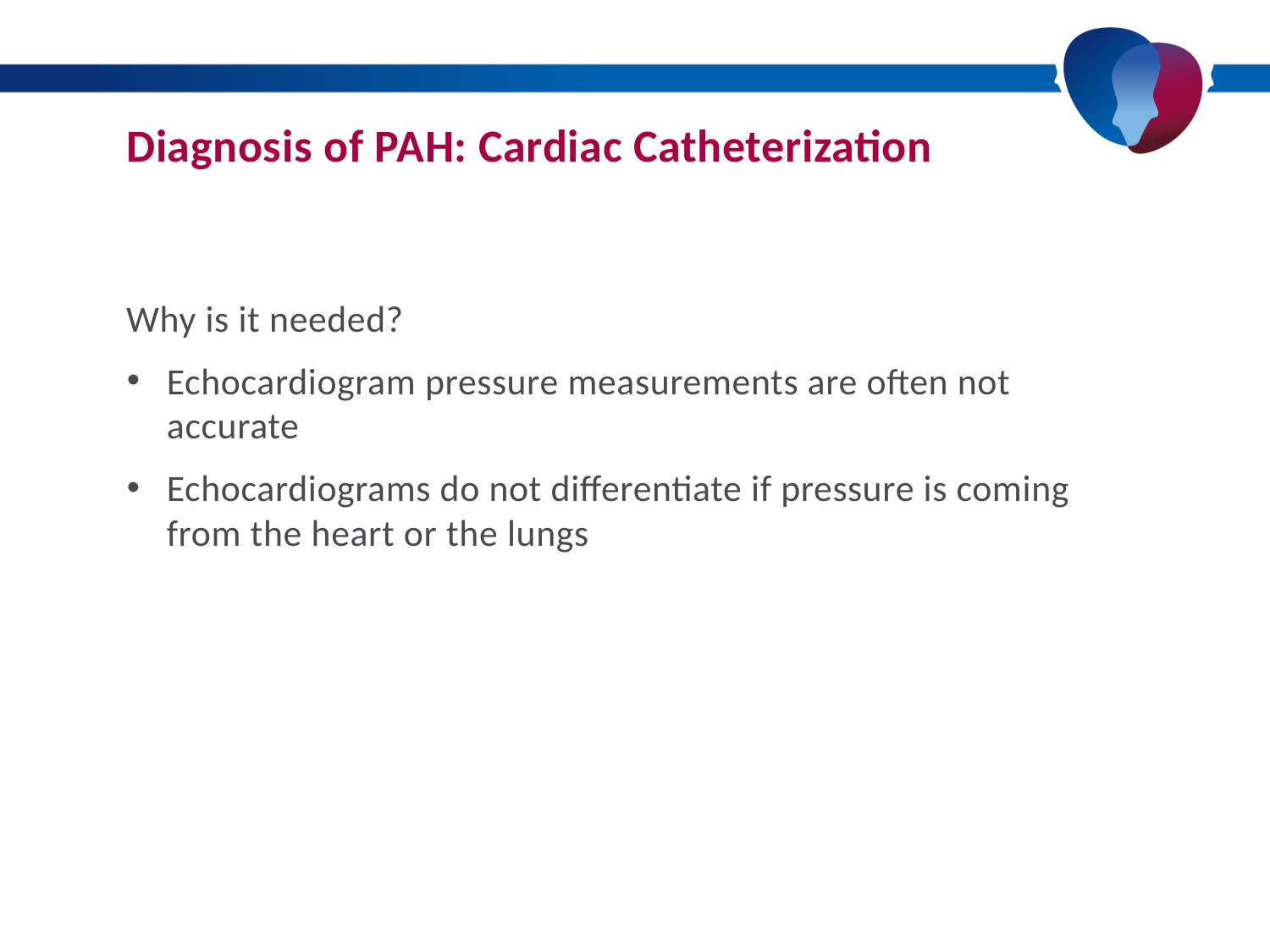

# Diagnosis of PAH: Cardiac Catheterization
Why is it needed?
Echocardiogram pressure measurements are often not accurate
Echocardiograms do not differentiate if pressure is coming from the heart or the lungs